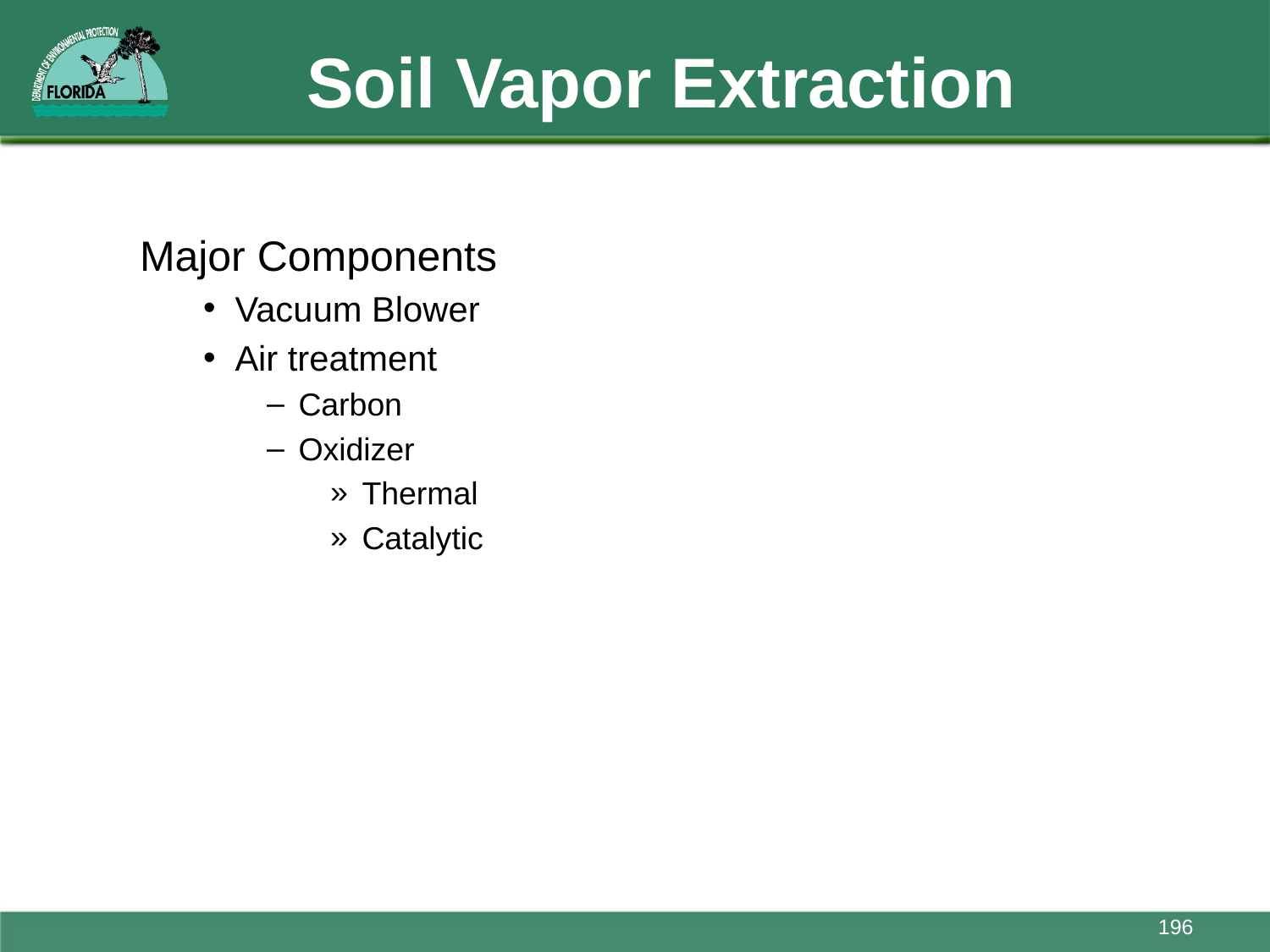

# Soil Vapor Extraction
Major Components
Vacuum Blower
Air treatment
Carbon
Oxidizer
Thermal
Catalytic

196